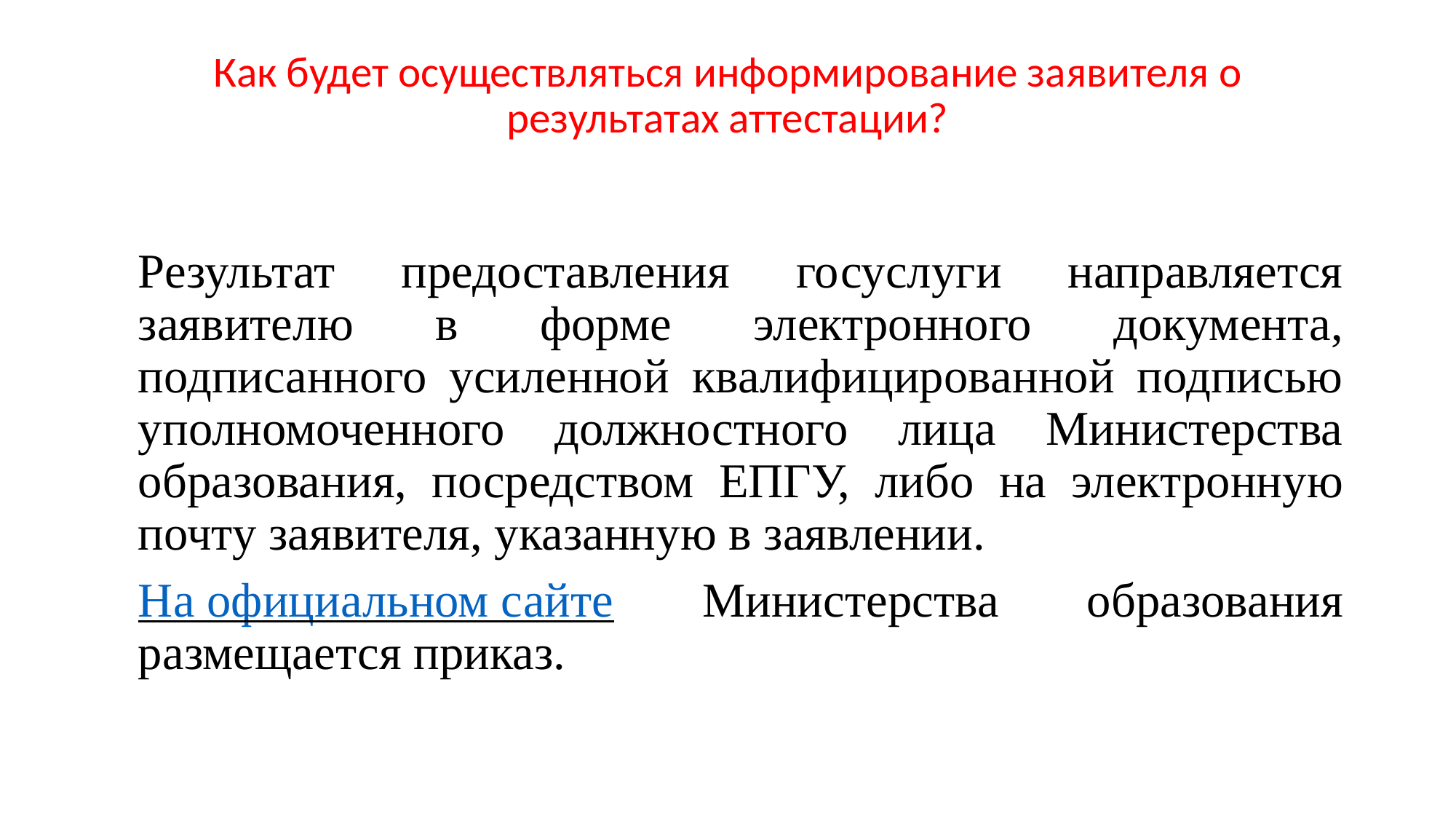

# Как будет осуществляться информирование заявителя о результатах аттестации?
Результат предоставления госуслуги направляется заявителю в форме электронного документа, подписанного усиленной квалифицированной подписью уполномоченного должностного лица Министерства образования, посредством ЕПГУ, либо на электронную почту заявителя, указанную в заявлении.
На официальном сайте Министерства образования размещается приказ.